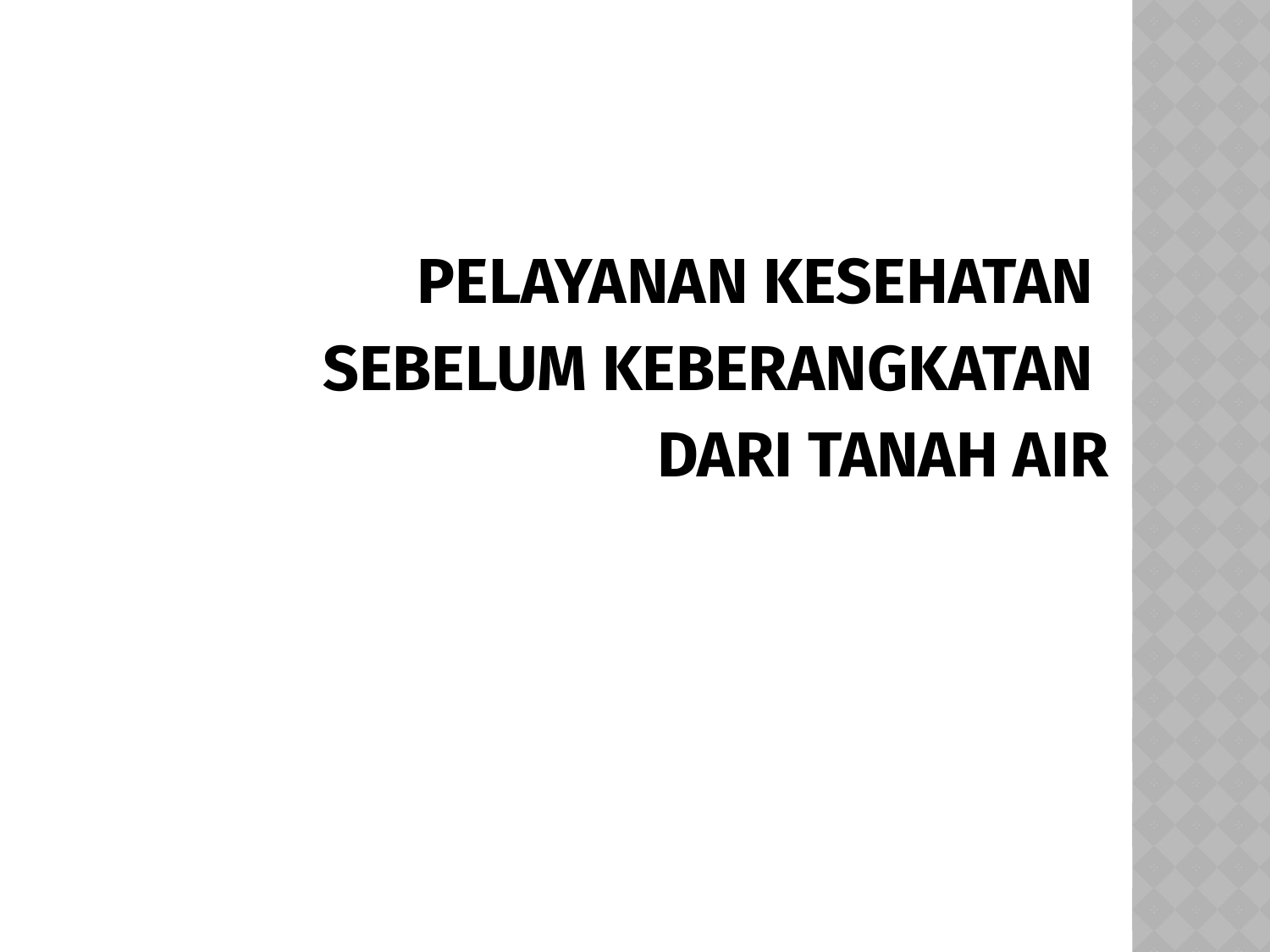

PELAYANAN KESEHATAN
SEBELUM KEBERANGKATAN
DARI TANAH AIR